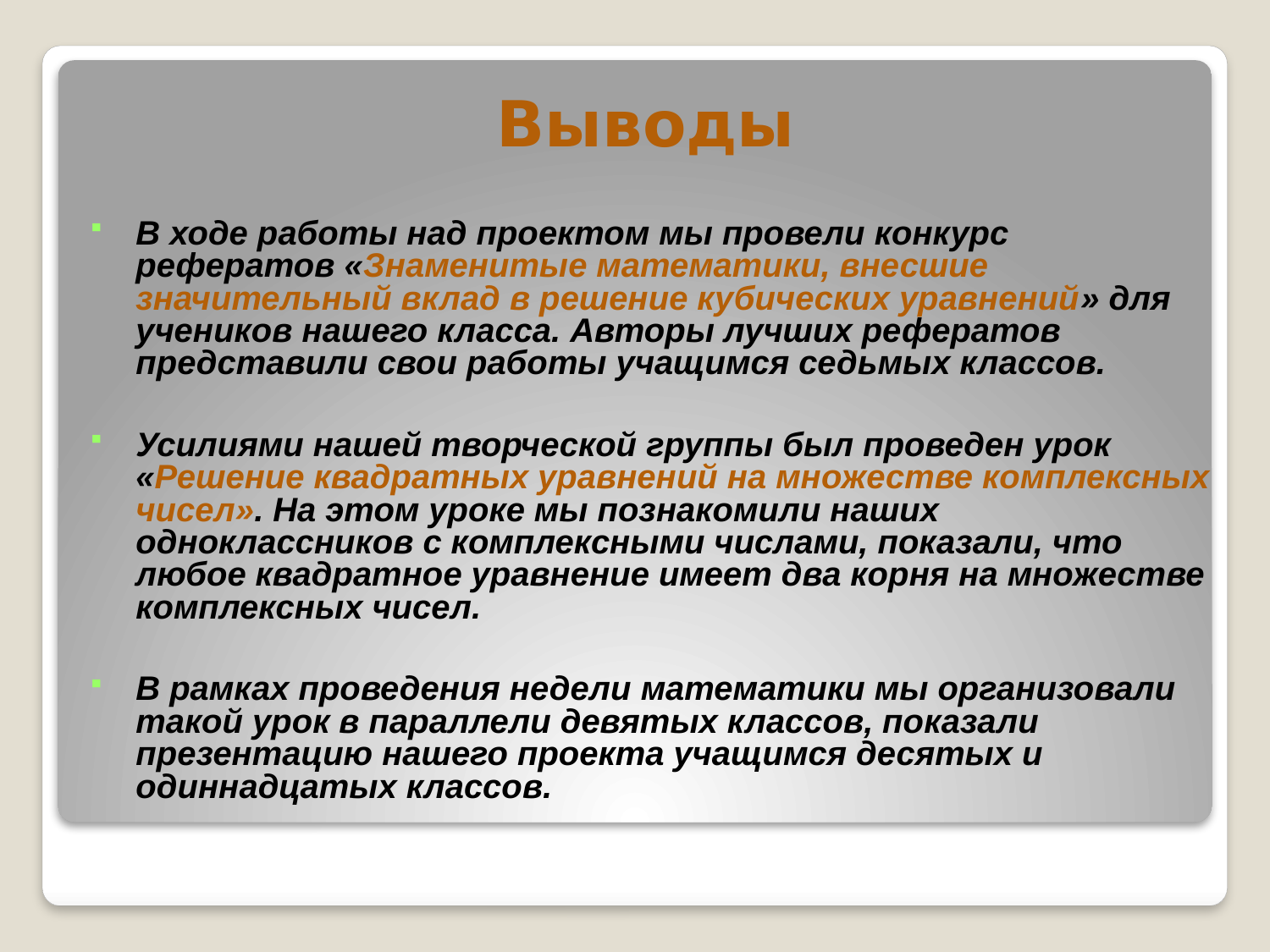

# Выводы
В ходе работы над проектом мы провели конкурс рефератов «Знаменитые математики, внесшие значительный вклад в решение кубических уравнений» для учеников нашего класса. Авторы лучших рефератов представили свои работы учащимся седьмых классов.

Усилиями нашей творческой группы был проведен урок «Решение квадратных уравнений на множестве комплексных чисел». На этом уроке мы познакомили наших одноклассников с комплексными числами, показали, что любое квадратное уравнение имеет два корня на множестве комплексных чисел.

В рамках проведения недели математики мы организовали такой урок в параллели девятых классов, показали презентацию нашего проекта учащимся десятых и одиннадцатых классов.